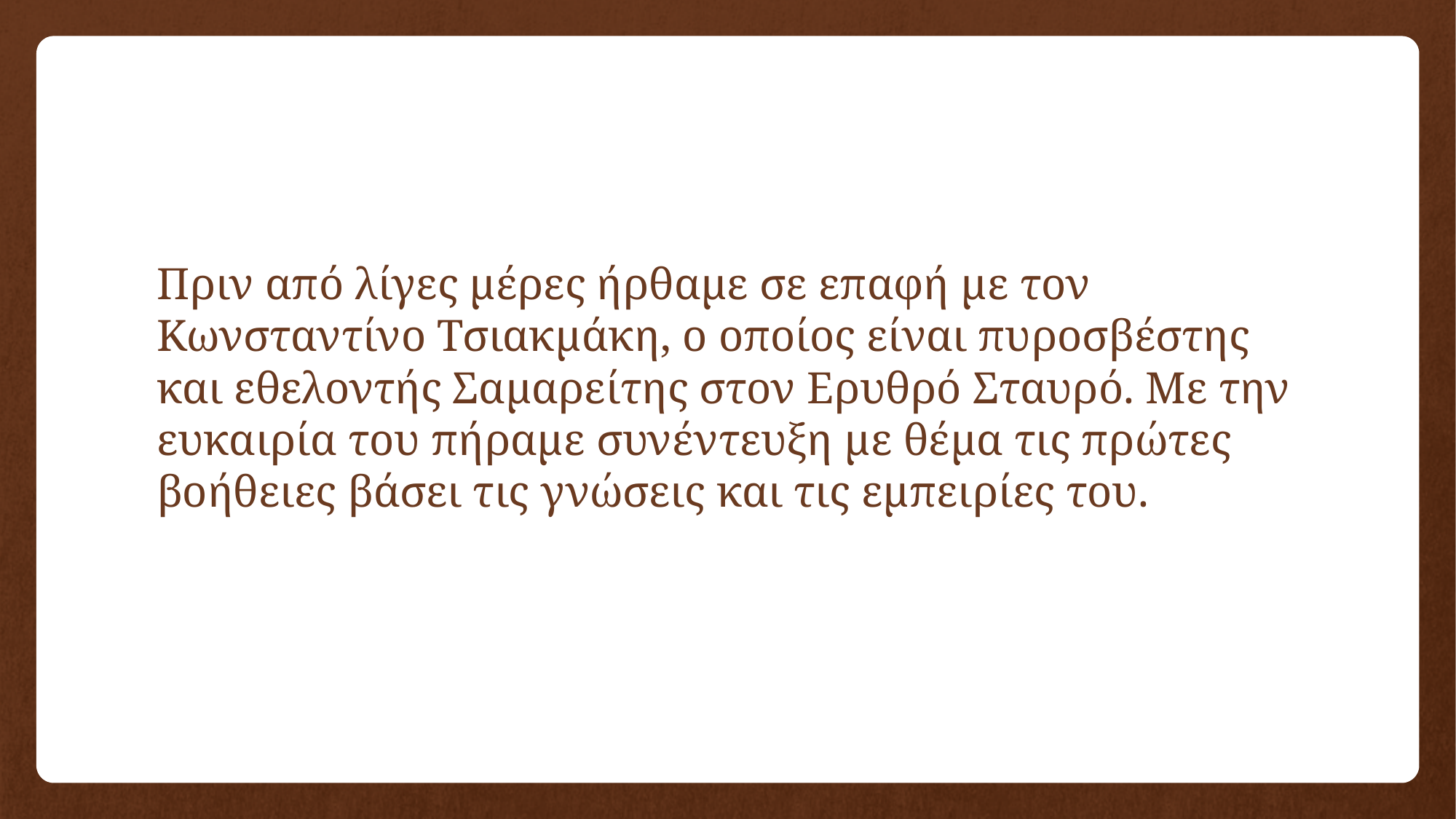

# Πριν από λίγες μέρες ήρθαμε σε επαφή με τον Κωνσταντίνο Τσιακμάκη, ο οποίος είναι πυροσβέστης και εθελοντής Σαμαρείτης στον Ερυθρό Σταυρό. Με την ευκαιρία του πήραμε συνέντευξη με θέμα τις πρώτες βοήθειες βάσει τις γνώσεις και τις εμπειρίες του.